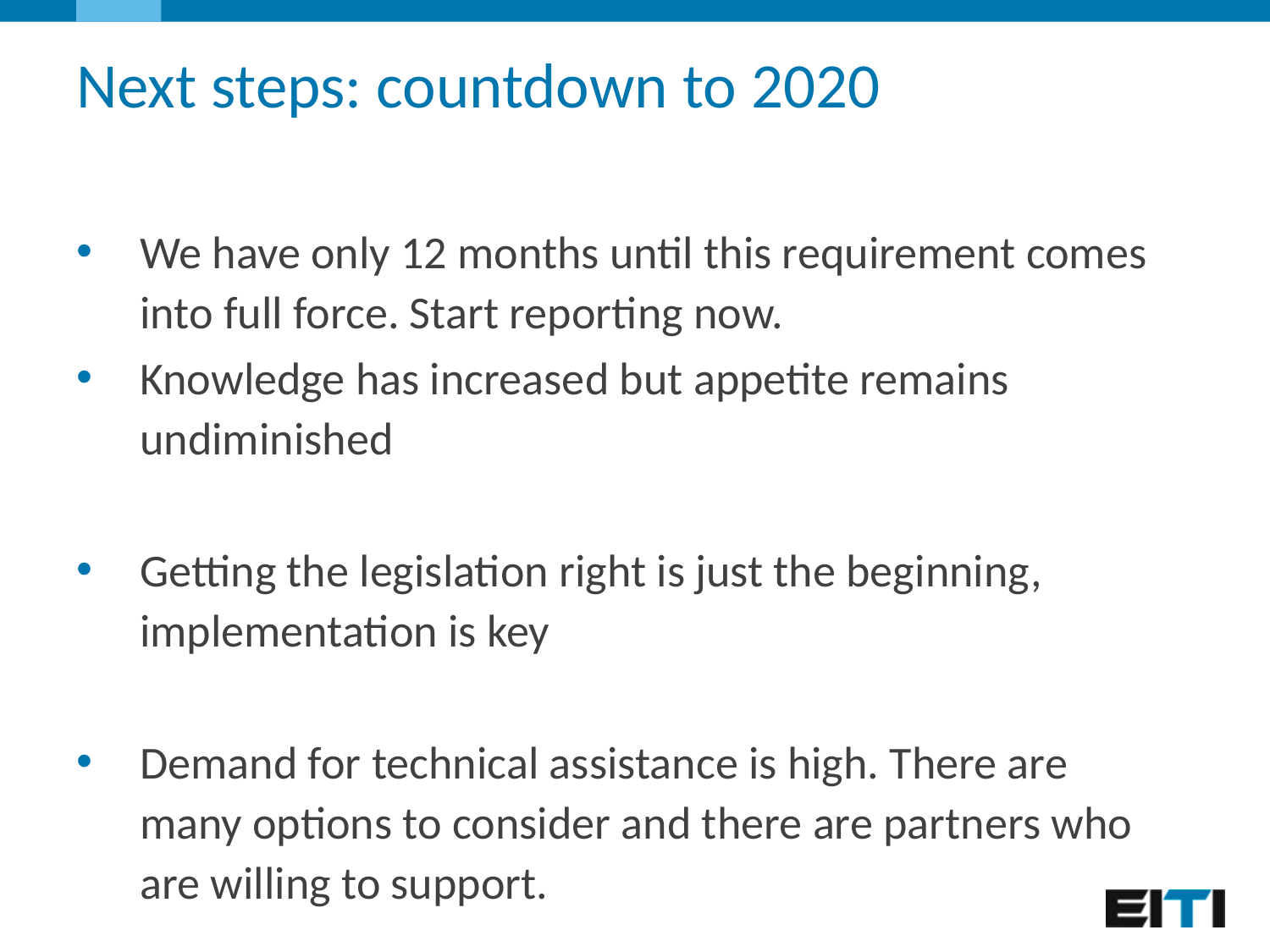

# Next steps: countdown to 2020

We have only 12 months until this requirement comes into full force. Start reporting now.
Knowledge has increased but appetite remains undiminished

Getting the legislation right is just the beginning, implementation is key

Demand for technical assistance is high. There are many options to consider and there are partners who are willing to support.